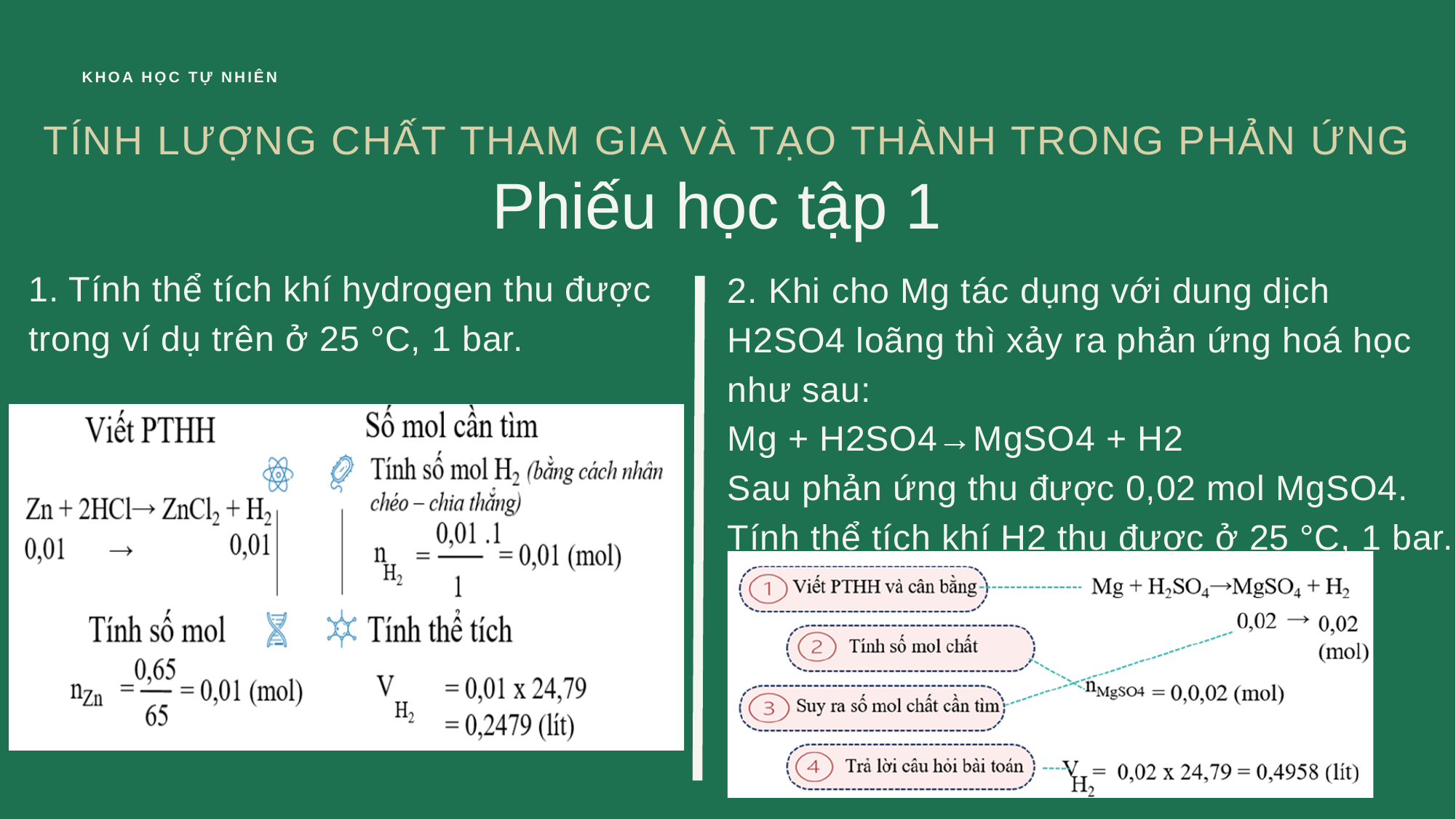

KHOA HỌC TỰ NHIÊN
TÍNH LƯỢNG CHẤT THAM GIA VÀ TẠO THÀNH TRONG PHẢN ỨNG
Phiếu học tập 1
1. Tính thể tích khí hydrogen thu được trong ví dụ trên ở 25 °C, 1 bar.

2. Khi cho Mg tác dụng với dung dịch H2SO4 loãng thì xảy ra phản ứng hoá học như sau:
Mg + H2SO4→MgSO4 + H2
Sau phản ứng thu được 0,02 mol MgSO4. Tính thể tích khí H2 thu được ở 25 °C, 1 bar.